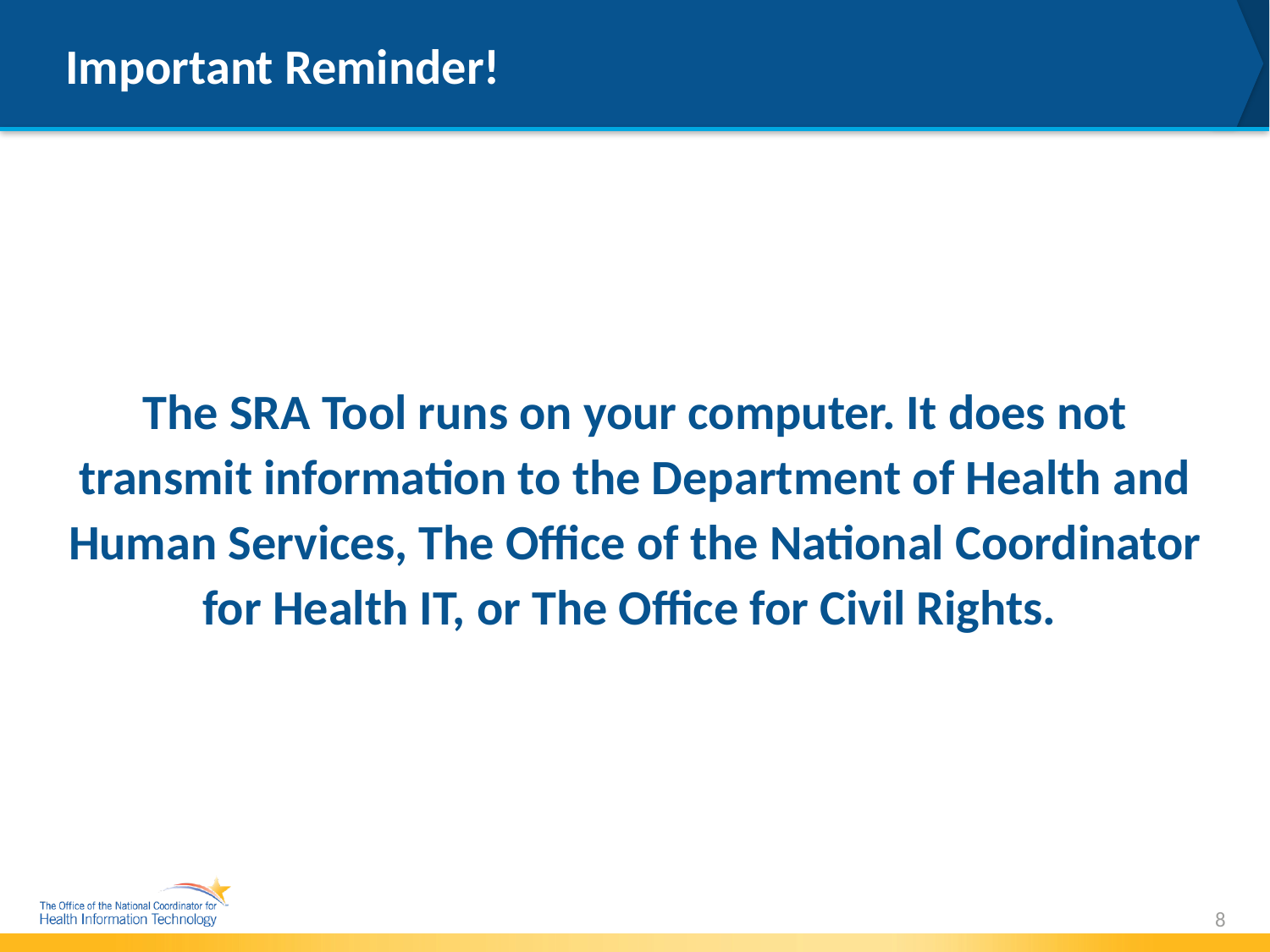

# Important Reminder!

The SRA Tool runs on your computer. It does not transmit information to the Department of Health and Human Services, The Office of the National Coordinator for Health IT, or The Office for Civil Rights.
8